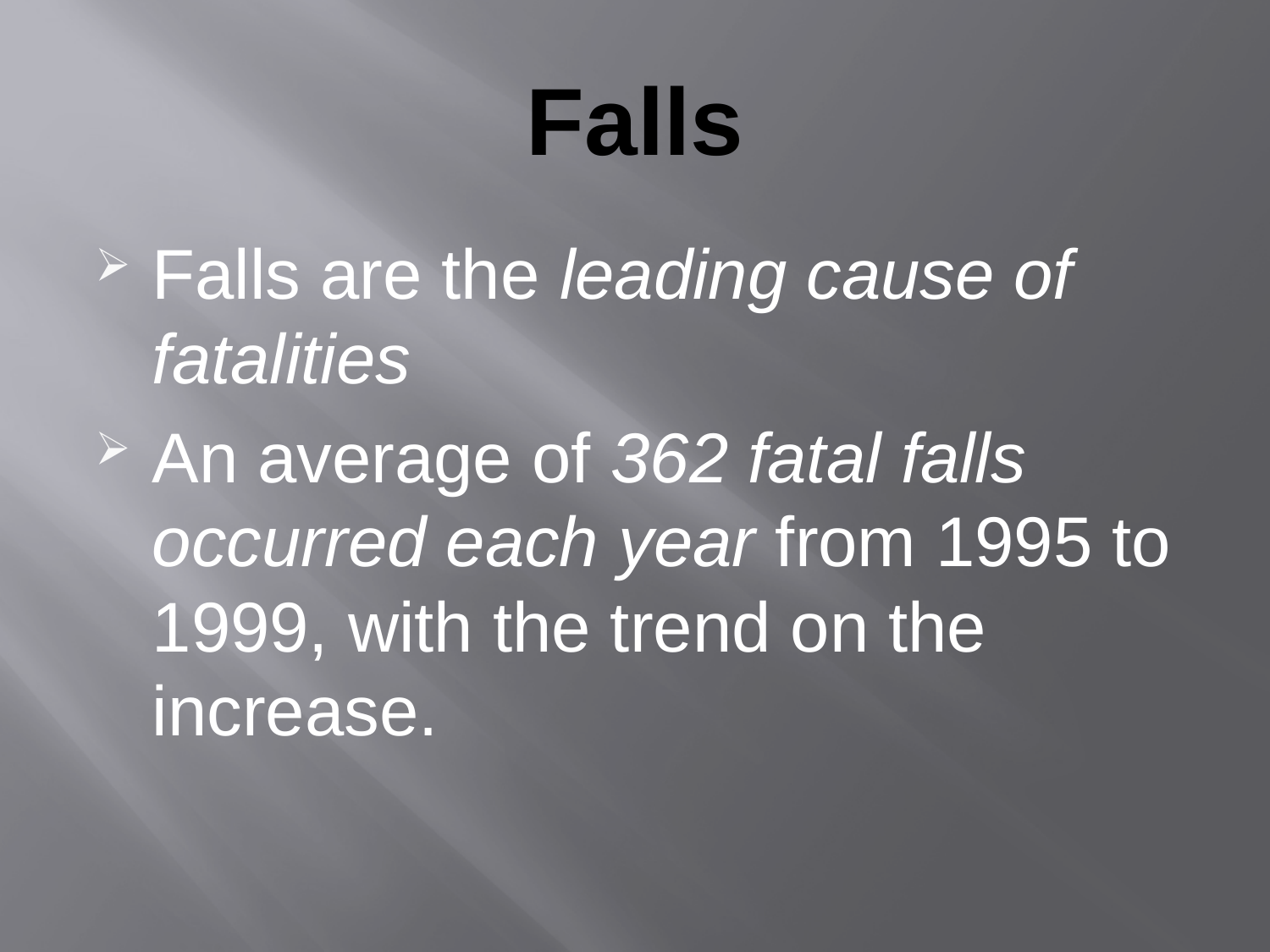

# Falls
Falls are the leading cause of fatalities
An average of 362 fatal falls occurred each year from 1995 to 1999, with the trend on the increase.